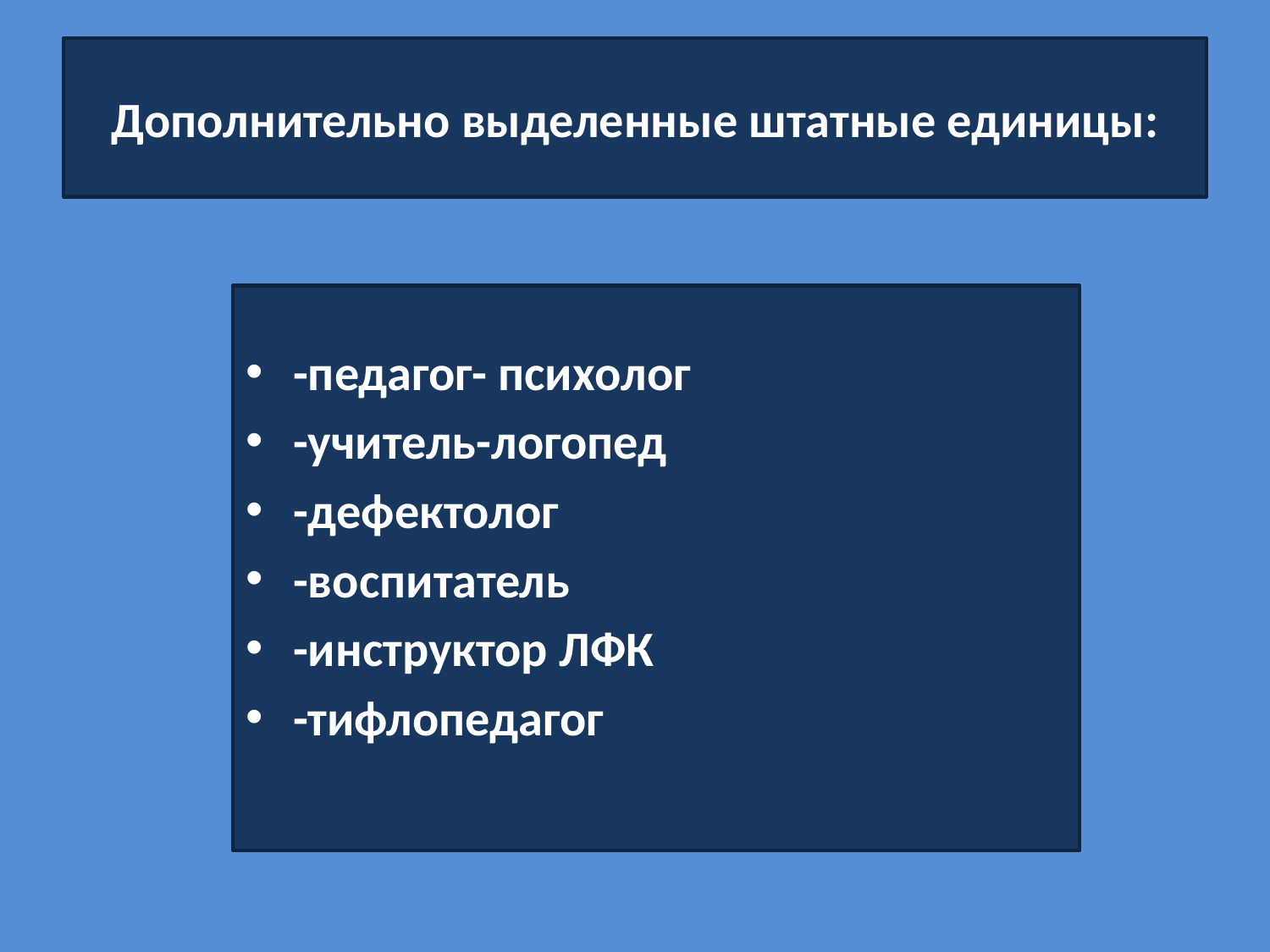

# Дополнительно выделенные штатные единицы:
-педагог- психолог
-учитель-логопед
-дефектолог
-воспитатель
-инструктор ЛФК
-тифлопедагог